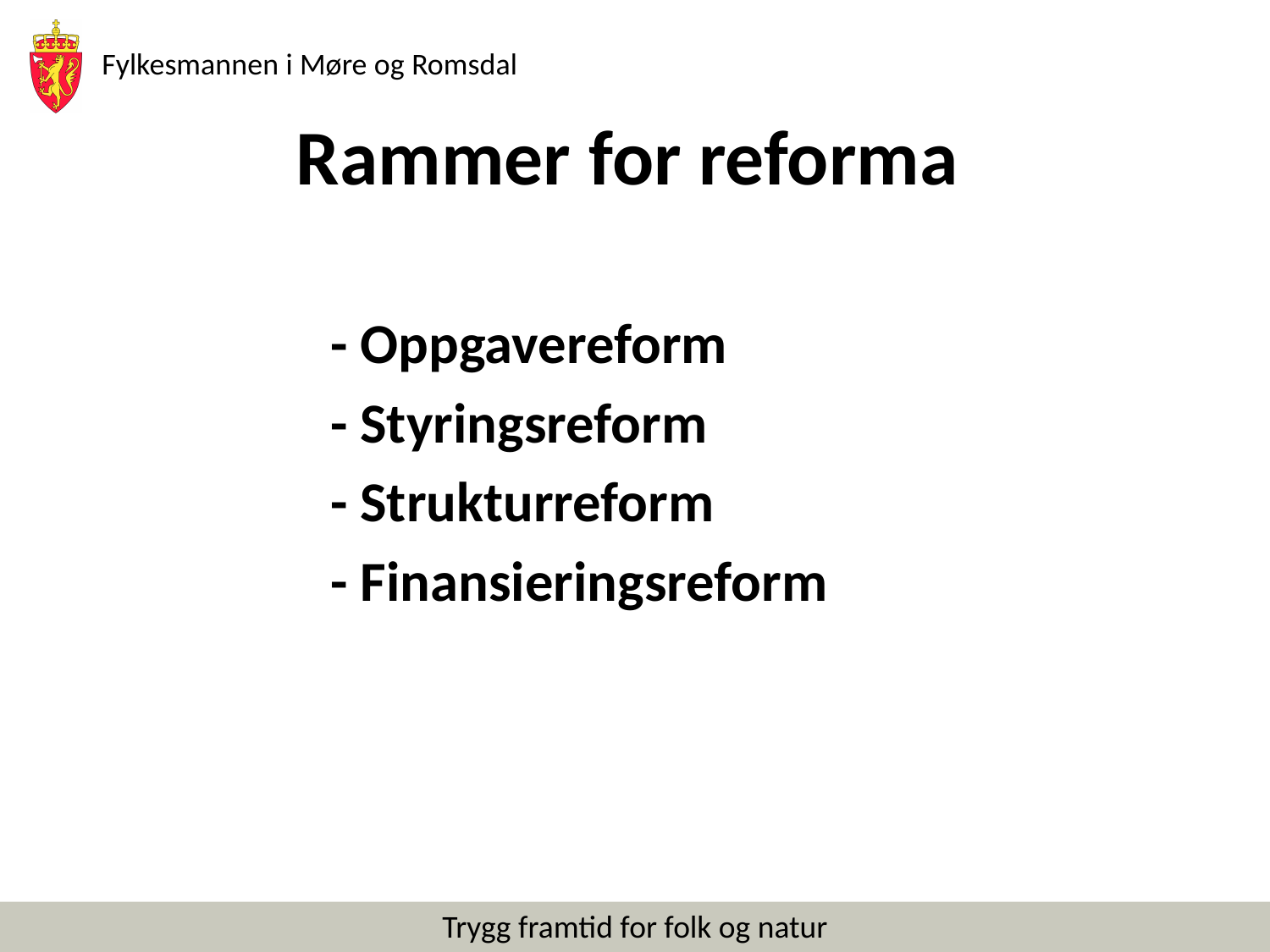

# Rammer for reforma

		- Oppgavereform
		- Styringsreform
		- Strukturreform
		- Finansieringsreform